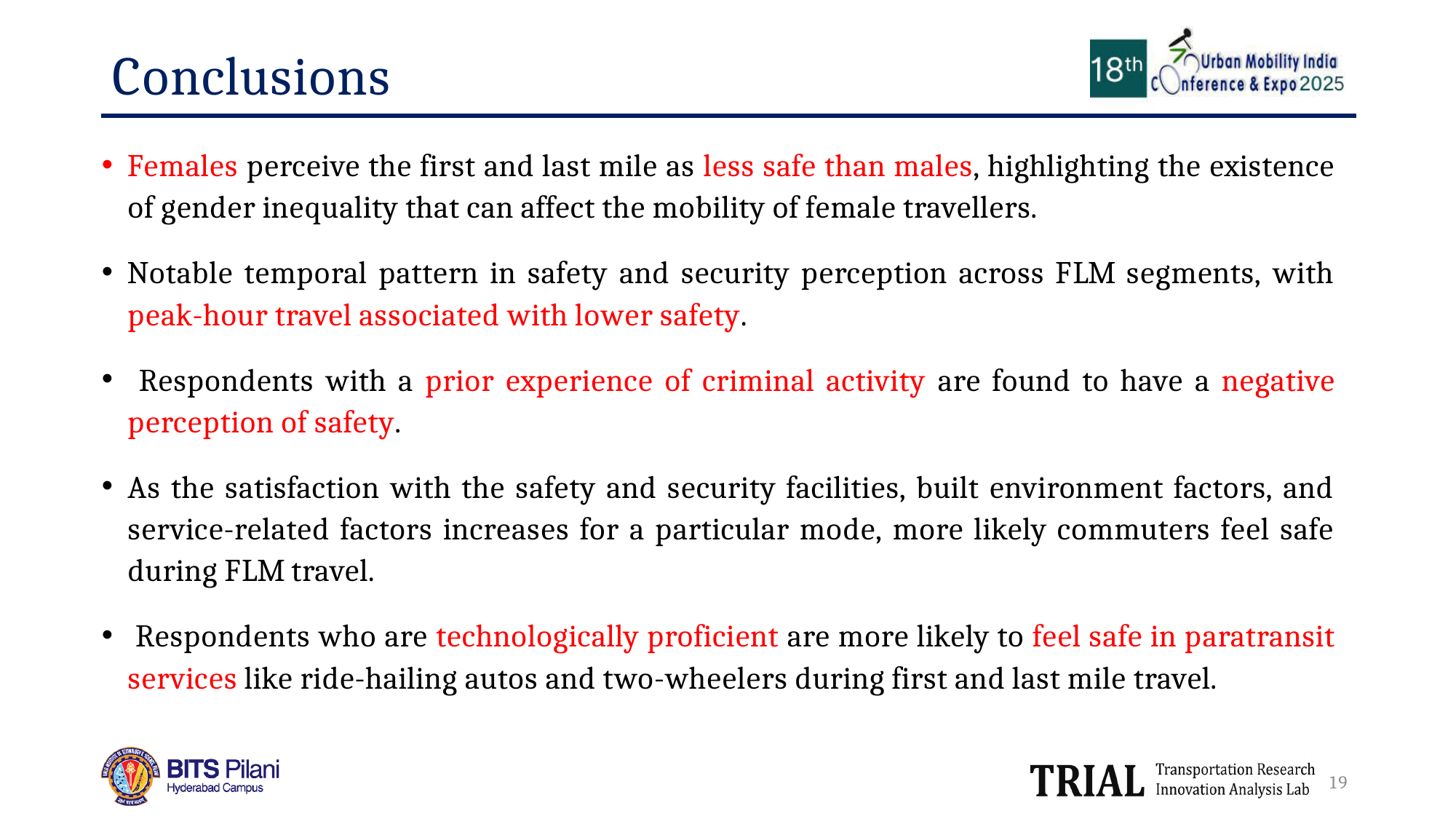

# Conclusions
Females perceive the first and last mile as less safe than males, highlighting the existence of gender inequality that can affect the mobility of female travellers.
Notable temporal pattern in safety and security perception across FLM segments, with peak-hour travel associated with lower safety.
 Respondents with a prior experience of criminal activity are found to have a negative perception of safety.
As the satisfaction with the safety and security facilities, built environment factors, and service-related factors increases for a particular mode, more likely commuters feel safe during FLM travel.
 Respondents who are technologically proficient are more likely to feel safe in paratransit services like ride-hailing autos and two-wheelers during first and last mile travel.

19